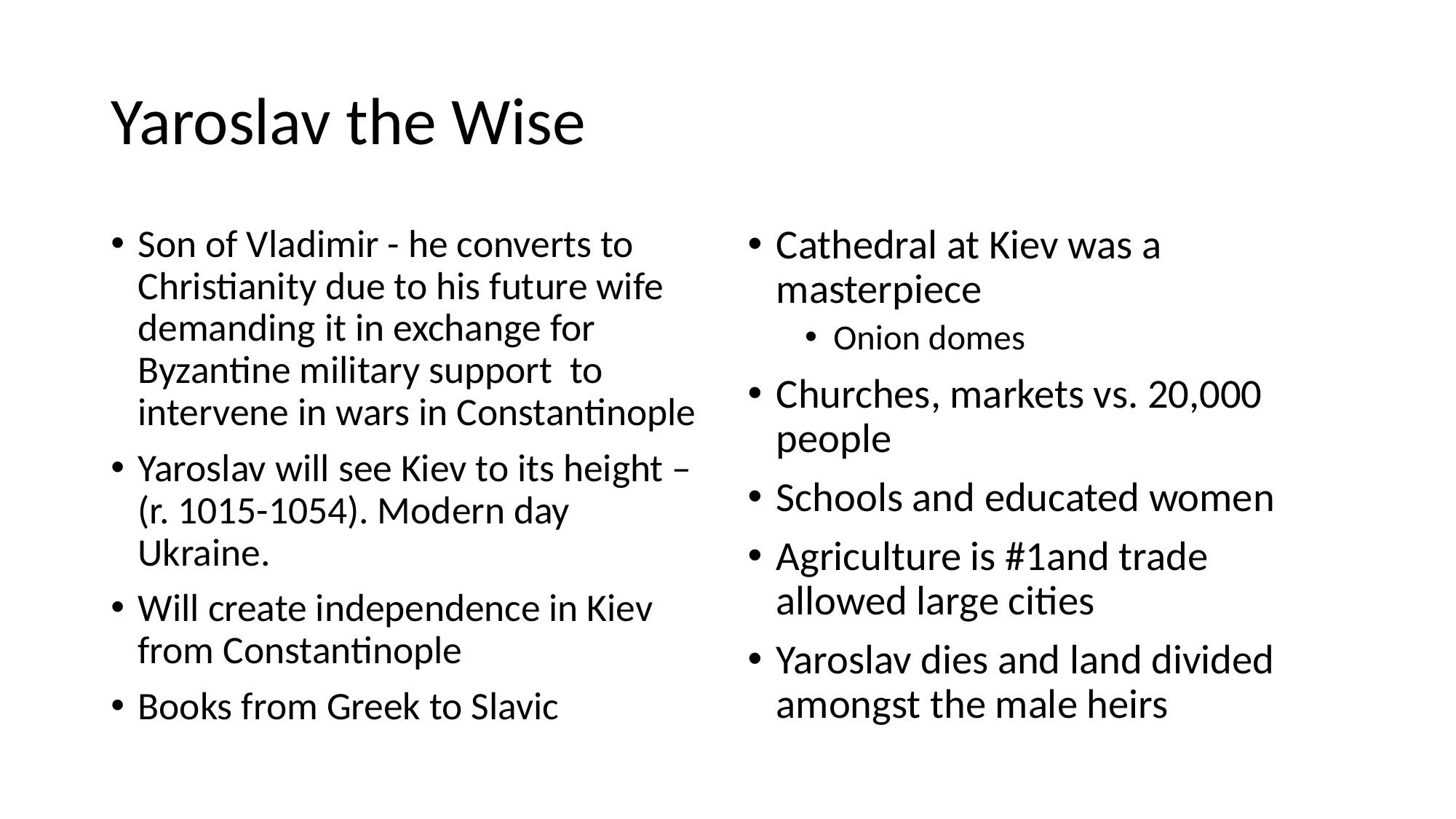

# Yaroslav the Wise
Son of Vladimir - he converts to Christianity due to his future wife demanding it in exchange for Byzantine military support  to intervene in wars in Constantinople
Yaroslav will see Kiev to its height – (r. 1015-1054). Modern day Ukraine.
Will create independence in Kiev from Constantinople
Books from Greek to Slavic
Cathedral at Kiev was a masterpiece
Onion domes
Churches, markets vs. 20,000 people
Schools and educated women
Agriculture is #1and trade allowed large cities
Yaroslav dies and land divided amongst the male heirs